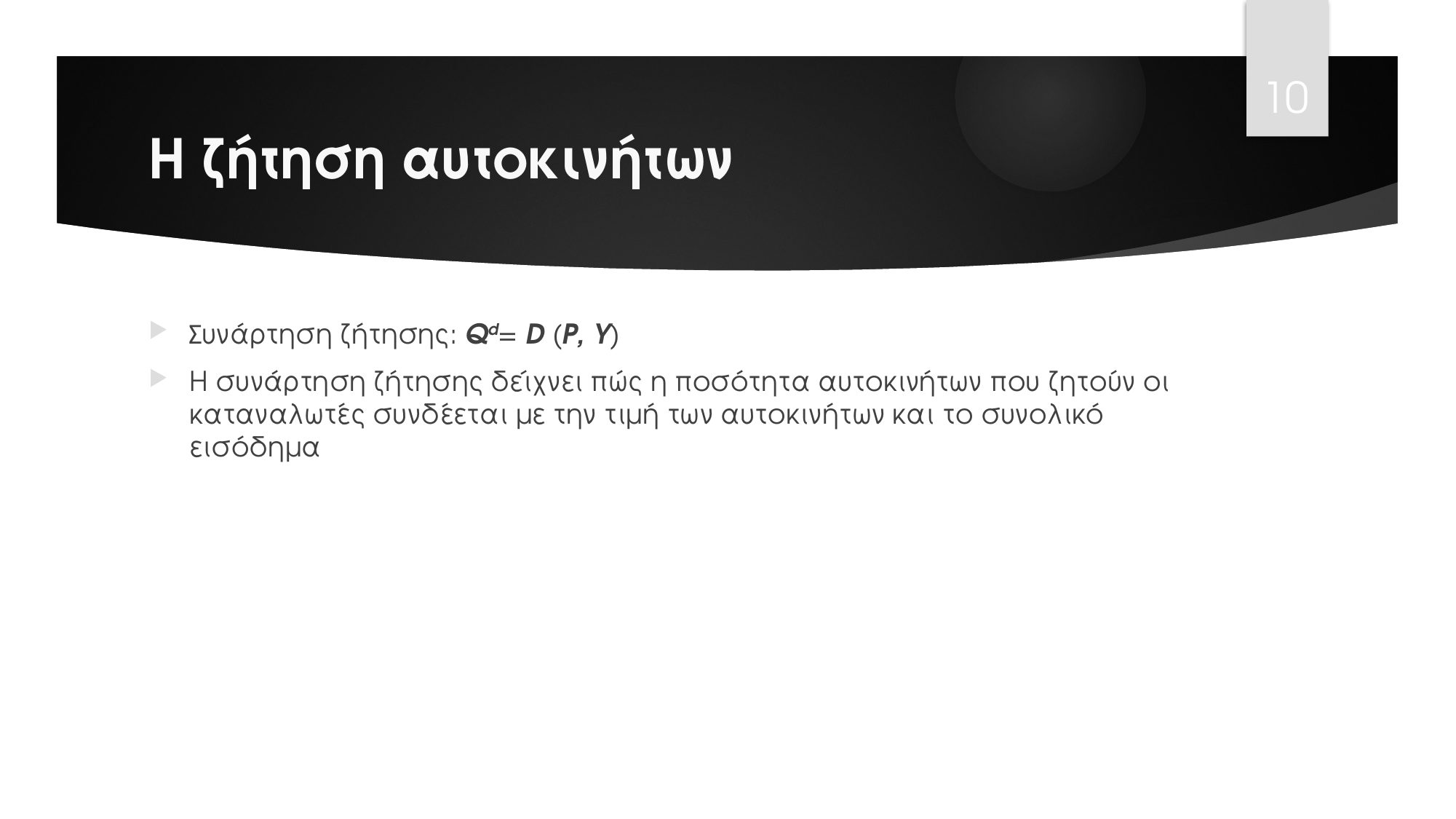

10
# Η ζήτηση αυτοκινήτων
Συνάρτηση ζήτησης: Qd= D (P, Y)
Η συνάρτηση ζήτησης δείχνει πώς η ποσότητα αυτοκινήτων που ζητούν οι καταναλωτές συνδέεται με την τιμή των αυτοκινήτων και το συνολικό εισόδημα